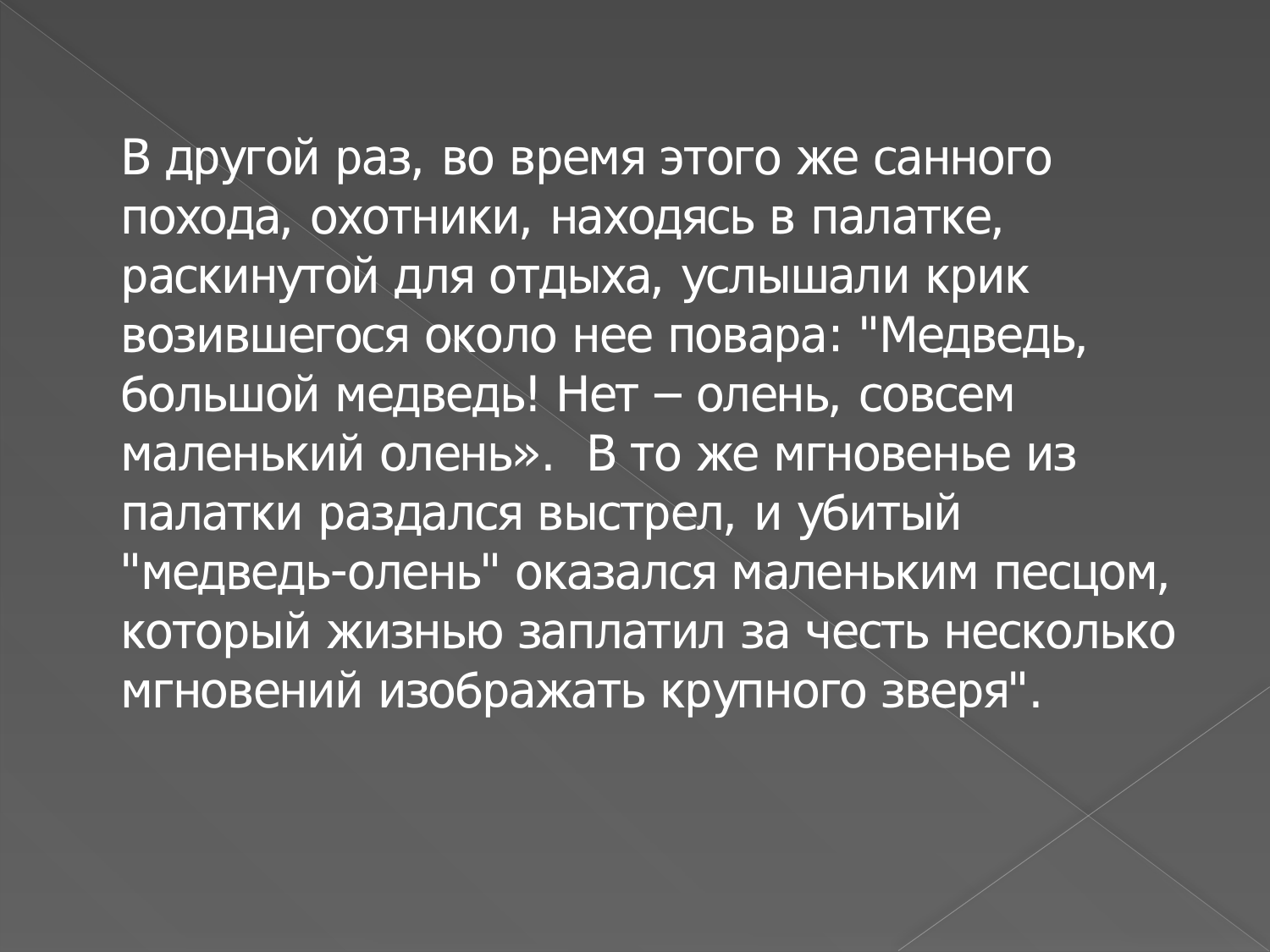

В другой раз, во время этого же санного похода, охотники, находясь в палатке, раскинутой для отдыха, услышали крик возившегося около нее повара: "Медведь, большой медведь! Hет – олень, совсем маленький олень».  В то же мгновенье из палатки раздался выстрел, и убитый "медведь-олень" оказался маленьким песцом, который жизнью заплатил за честь несколько мгновений изображать крупного зверя".